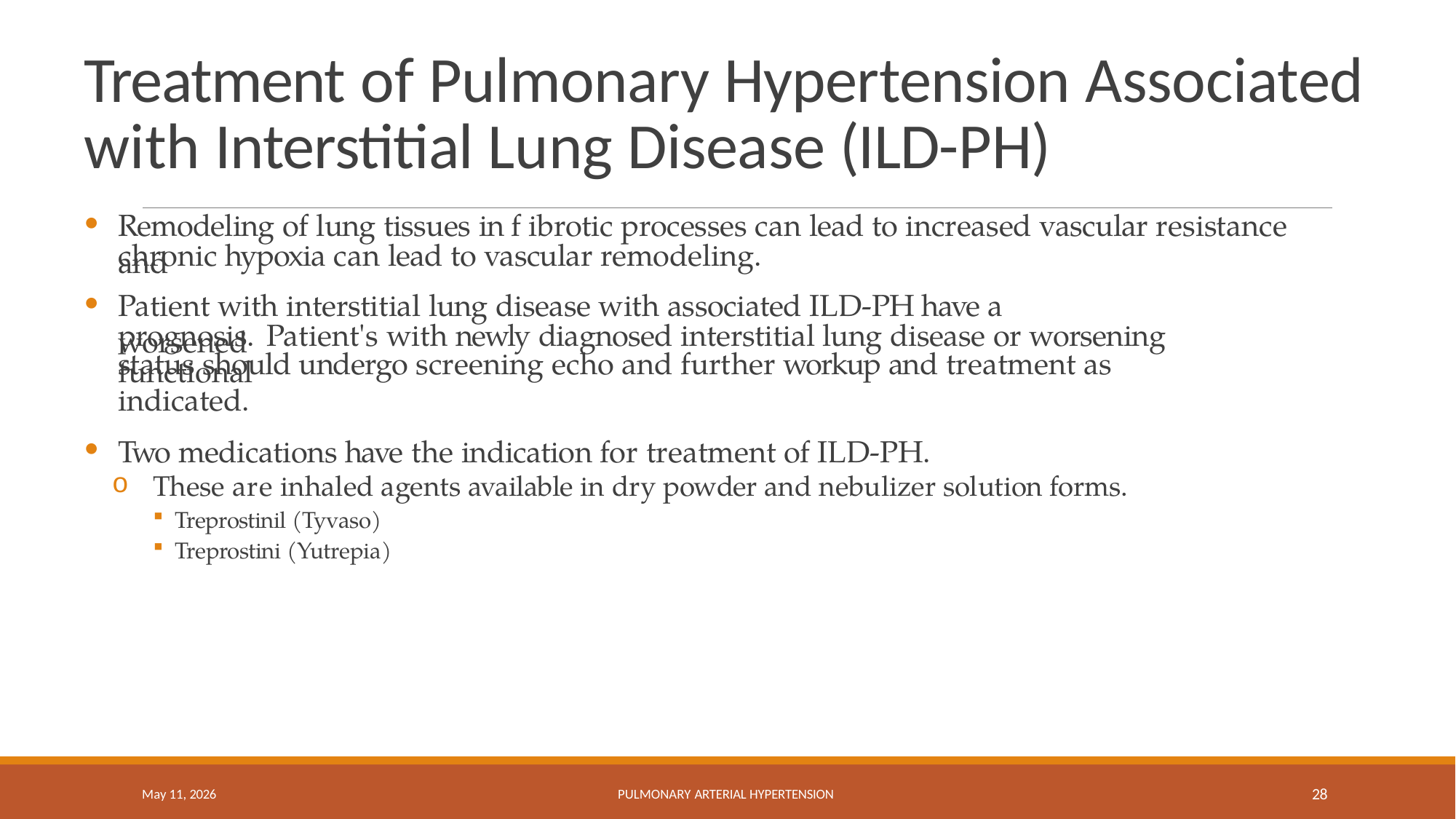

# Treatment of Pulmonary Hypertension Associated with Interstitial Lung Disease (ILD-PH)
Remodeling of lung tissues in f ibrotic processes can lead to increased vascular resistance and
chronic hypoxia can lead to vascular remodeling.
Patient with interstitial lung disease with associated ILD-PH have a worsened
prognosis. Patient's with newly diagnosed interstitial lung disease or worsening functional
status should undergo screening echo and further workup and treatment as indicated.
Two medications have the indication for treatment of ILD-PH.
These are inhaled agents available in dry powder and nebulizer solution forms.
Treprostinil (Tyvaso)
Treprostini (Yutrepia)
28
May 11, 2026
PULMONARY ARTERIAL HYPERTENSION